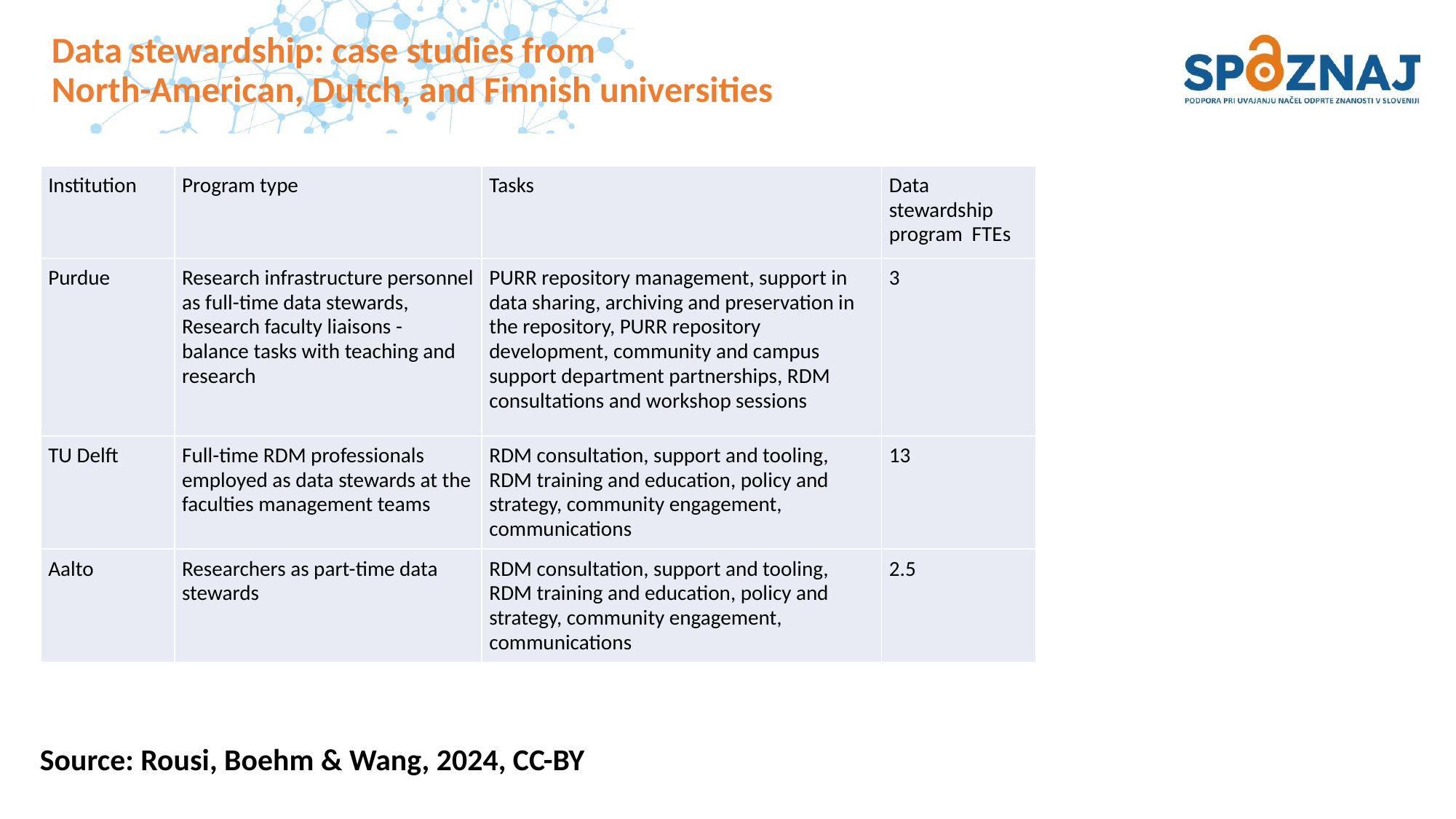

# Data stewardship: case studies from North-American, Dutch, and Finnish universities
| Institution | Program type | Tasks | Data stewardship program FTEs |
| --- | --- | --- | --- |
| Purdue | Research infrastructure personnel as full-time data stewards, Research faculty liaisons - balance tasks with teaching and research | PURR repository management, support in data sharing, archiving and preservation in the repository, PURR repository development, community and campus support department partnerships, RDM consultations and workshop sessions | 3 |
| TU Delft | Full-time RDM professionals employed as data stewards at the faculties management teams | RDM consultation, support and tooling, RDM training and education, policy and strategy, community engagement, communications | 13 |
| Aalto | Researchers as part-time data stewards | RDM consultation, support and tooling, RDM training and education, policy and strategy, community engagement, communications | 2.5 |
Source: Rousi, Boehm & Wang, 2024, CC-BY